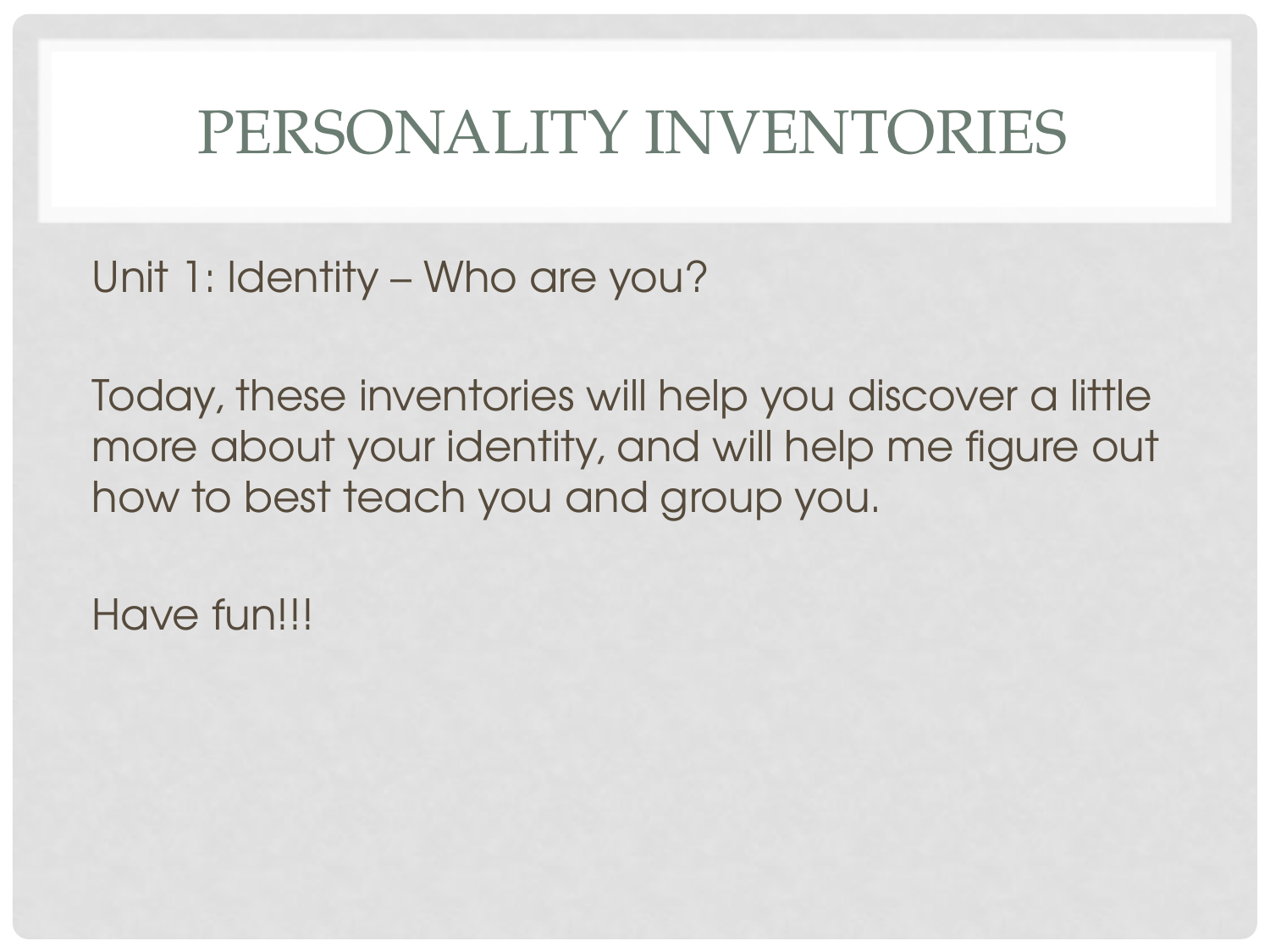

# PERSONALITY INVENTORIES
Unit 1: Identity – Who are you?

Today, these inventories will help you discover a little more about your identity, and will help me figure out how to best teach you and group you.

Have fun!!!